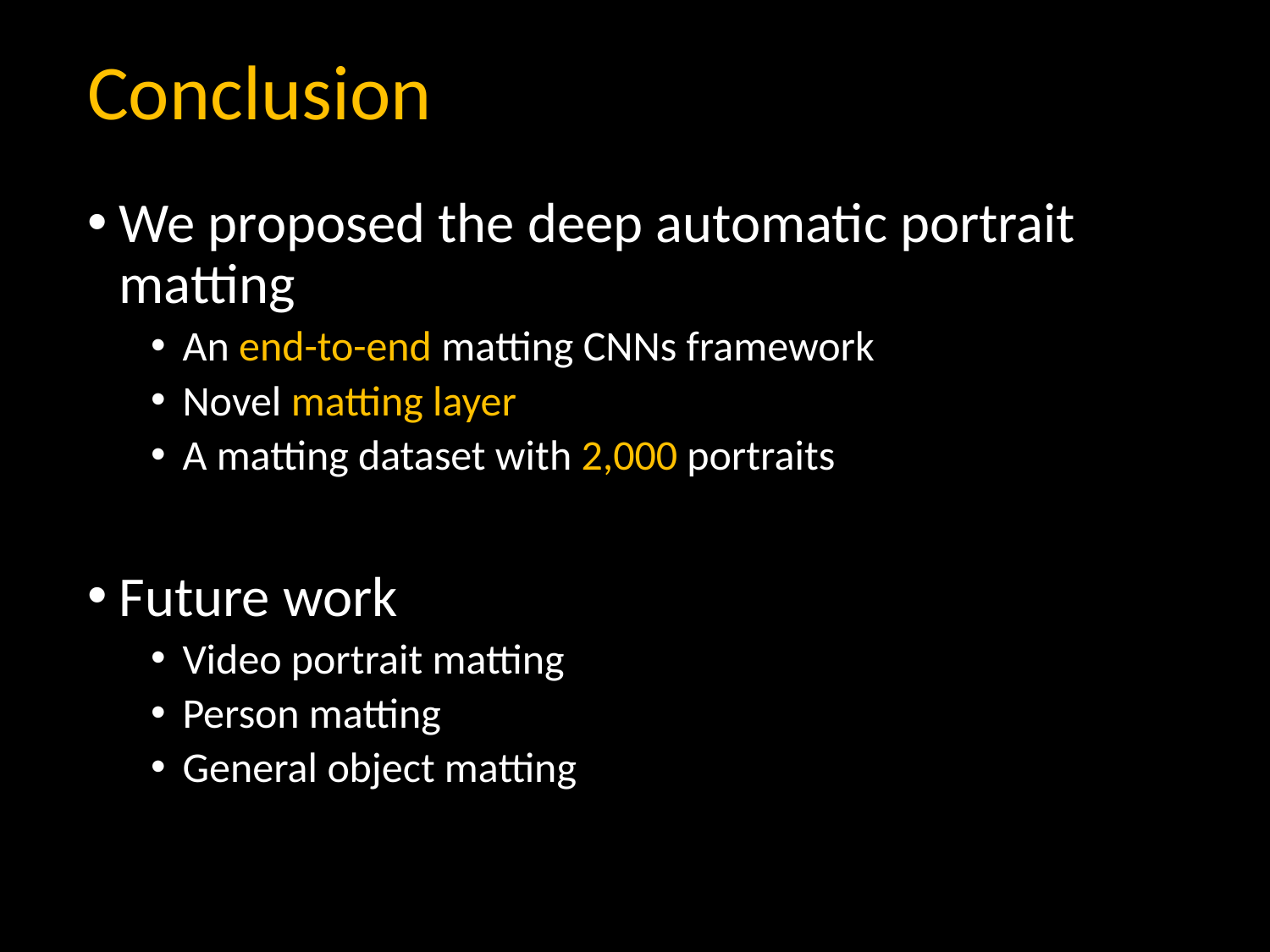

# Conclusion
We proposed the deep automatic portrait matting
An end-to-end matting CNNs framework
Novel matting layer
A matting dataset with 2,000 portraits

Future work
Video portrait matting
Person matting
General object matting